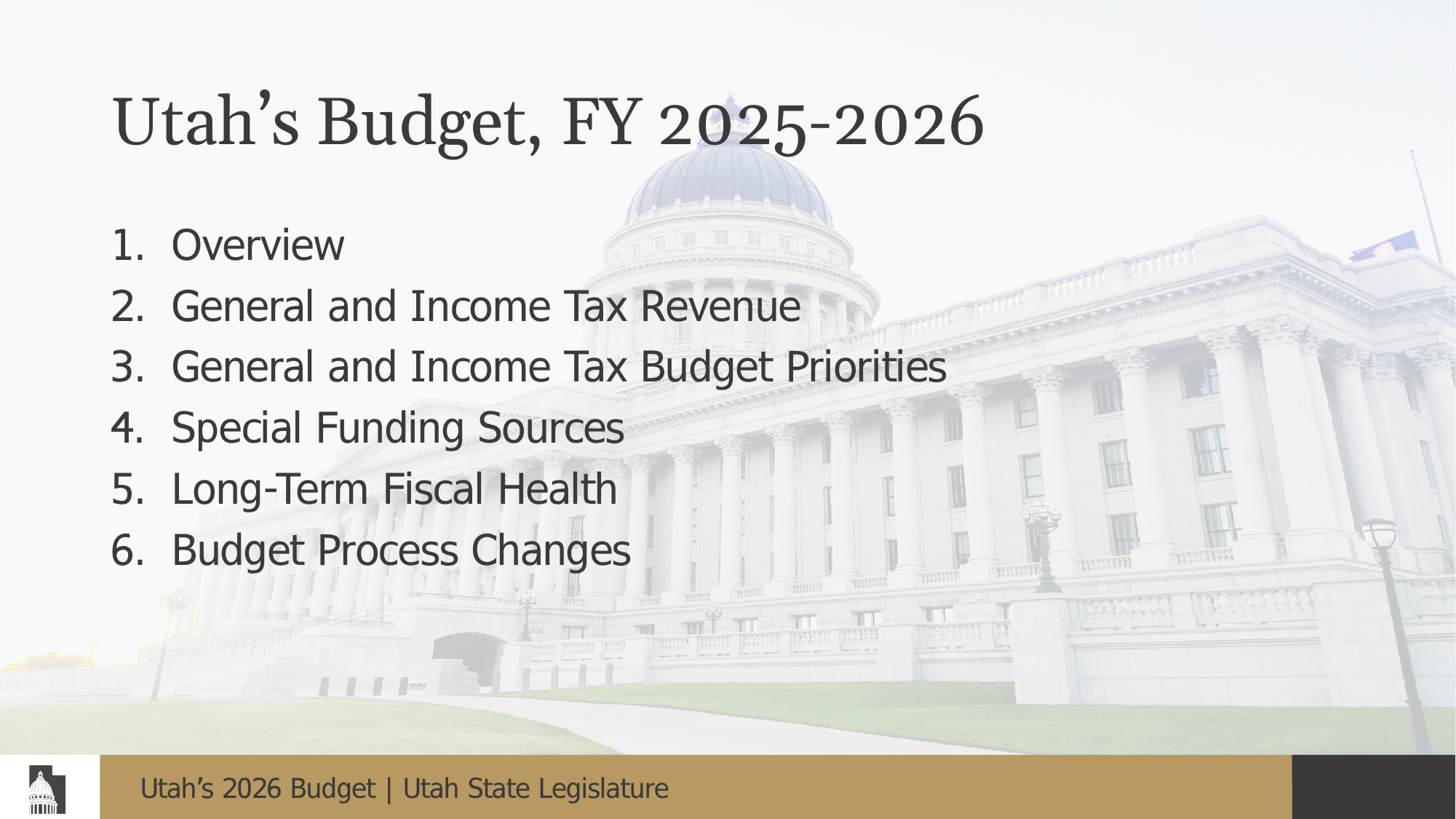

# Utah’s Budget, FY 2025-2026
Overview
General and Income Tax Revenue
General and Income Tax Budget Priorities
Special Funding Sources
Long-Term Fiscal Health
Budget Process Changes
Utah’s 2026 Budget | Utah State Legislature